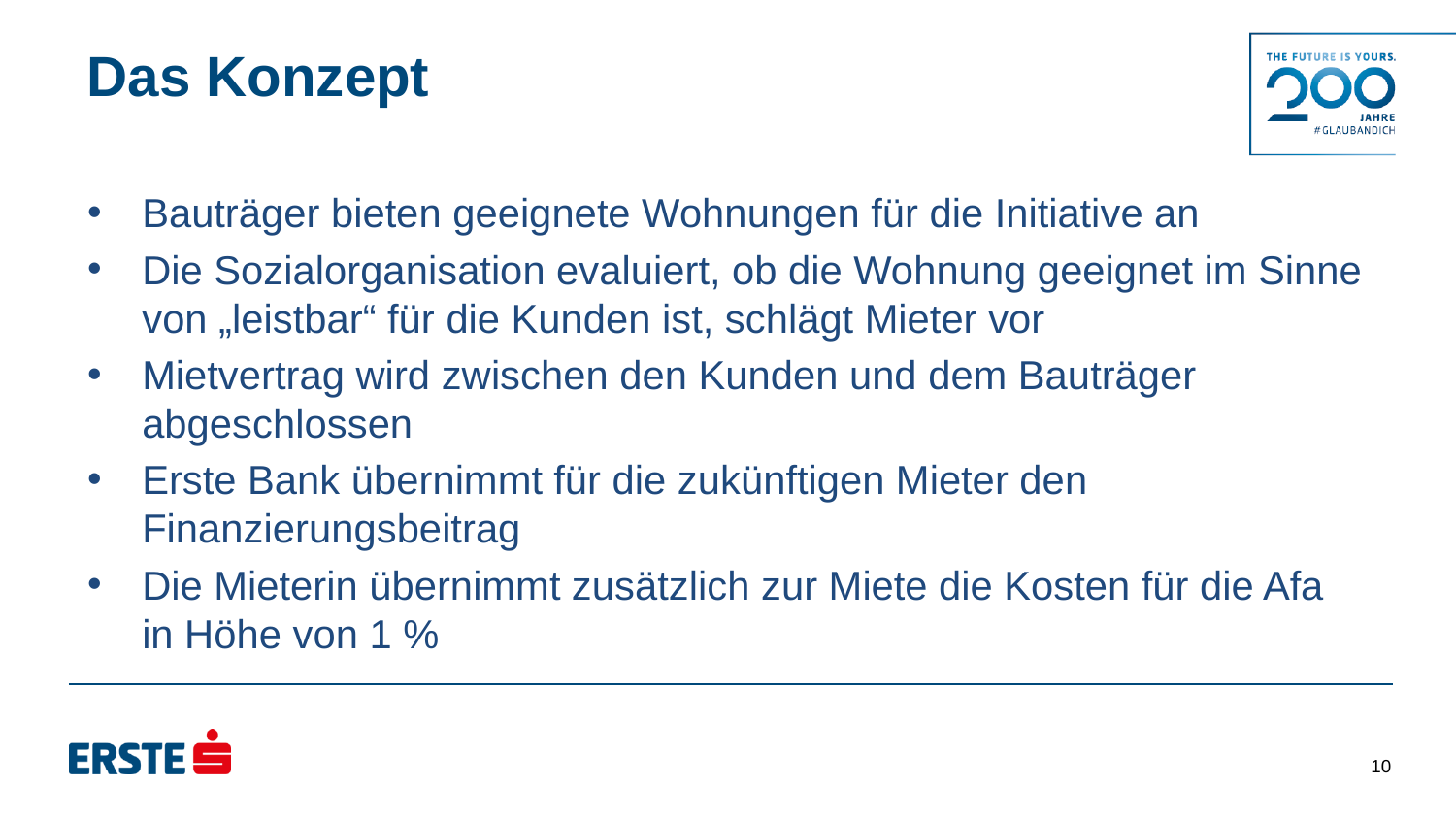

# Das Konzept
Bauträger bieten geeignete Wohnungen für die Initiative an
Die Sozialorganisation evaluiert, ob die Wohnung geeignet im Sinne von „leistbar“ für die Kunden ist, schlägt Mieter vor
Mietvertrag wird zwischen den Kunden und dem Bauträger abgeschlossen
Erste Bank übernimmt für die zukünftigen Mieter den Finanzierungsbeitrag
Die Mieterin übernimmt zusätzlich zur Miete die Kosten für die Afa in Höhe von 1 %

10